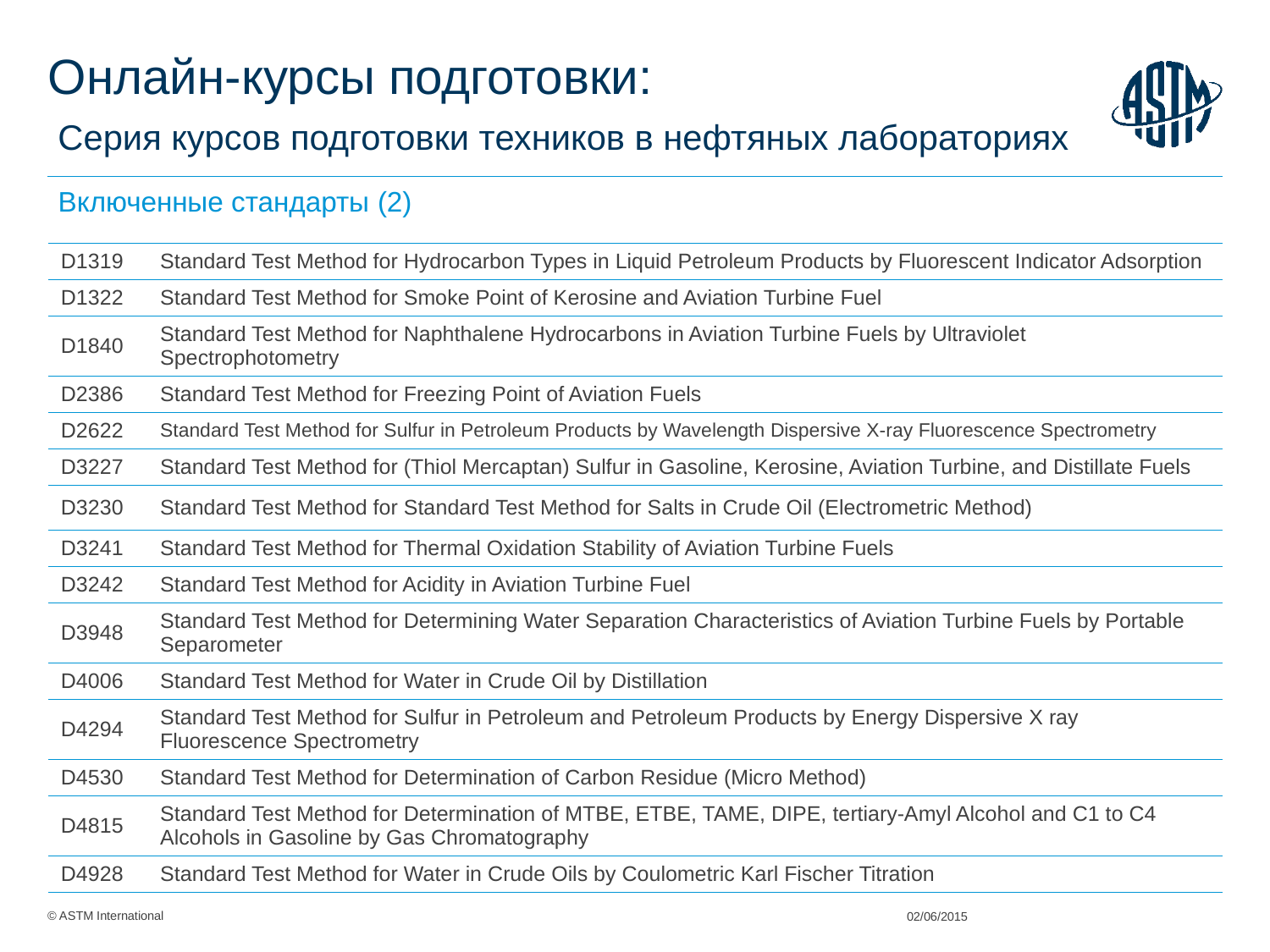

# Онлайн-курсы подготовки: Серия курсов подготовки техников в нефтяных лабораториях
| Включенные стандарты (2) |  |
| --- | --- |
| D1319 | Standard Test Method for Hydrocarbon Types in Liquid Petroleum Products by Fluorescent Indicator Adsorption |
| D1322 | Standard Test Method for Smoke Point of Kerosine and Aviation Turbine Fuel |
| D1840 | Standard Test Method for Naphthalene Hydrocarbons in Aviation Turbine Fuels by Ultraviolet Spectrophotometry |
| D2386 | Standard Test Method for Freezing Point of Aviation Fuels |
| D2622 | Standard Test Method for Sulfur in Petroleum Products by Wavelength Dispersive X-ray Fluorescence Spectrometry |
| D3227 | Standard Test Method for (Thiol Mercaptan) Sulfur in Gasoline, Kerosine, Aviation Turbine, and Distillate Fuels |
| D3230 | Standard Test Method for Standard Test Method for Salts in Crude Oil (Electrometric Method) |
| D3241 | Standard Test Method for Thermal Oxidation Stability of Aviation Turbine Fuels |
| D3242 | Standard Test Method for Acidity in Aviation Turbine Fuel |
| D3948 | Standard Test Method for Determining Water Separation Characteristics of Aviation Turbine Fuels by Portable Separometer |
| D4006 | Standard Test Method for Water in Crude Oil by Distillation |
| D4294 | Standard Test Method for Sulfur in Petroleum and Petroleum Products by Energy Dispersive X ray Fluorescence Spectrometry |
| D4530 | Standard Test Method for Determination of Carbon Residue (Micro Method) |
| D4815 | Standard Test Method for Determination of MTBE, ETBE, TAME, DIPE, tertiary-Amyl Alcohol and C1 to C4 Alcohols in Gasoline by Gas Chromatography |
| D4928 | Standard Test Method for Water in Crude Oils by Coulometric Karl Fischer Titration |
02/06/2015